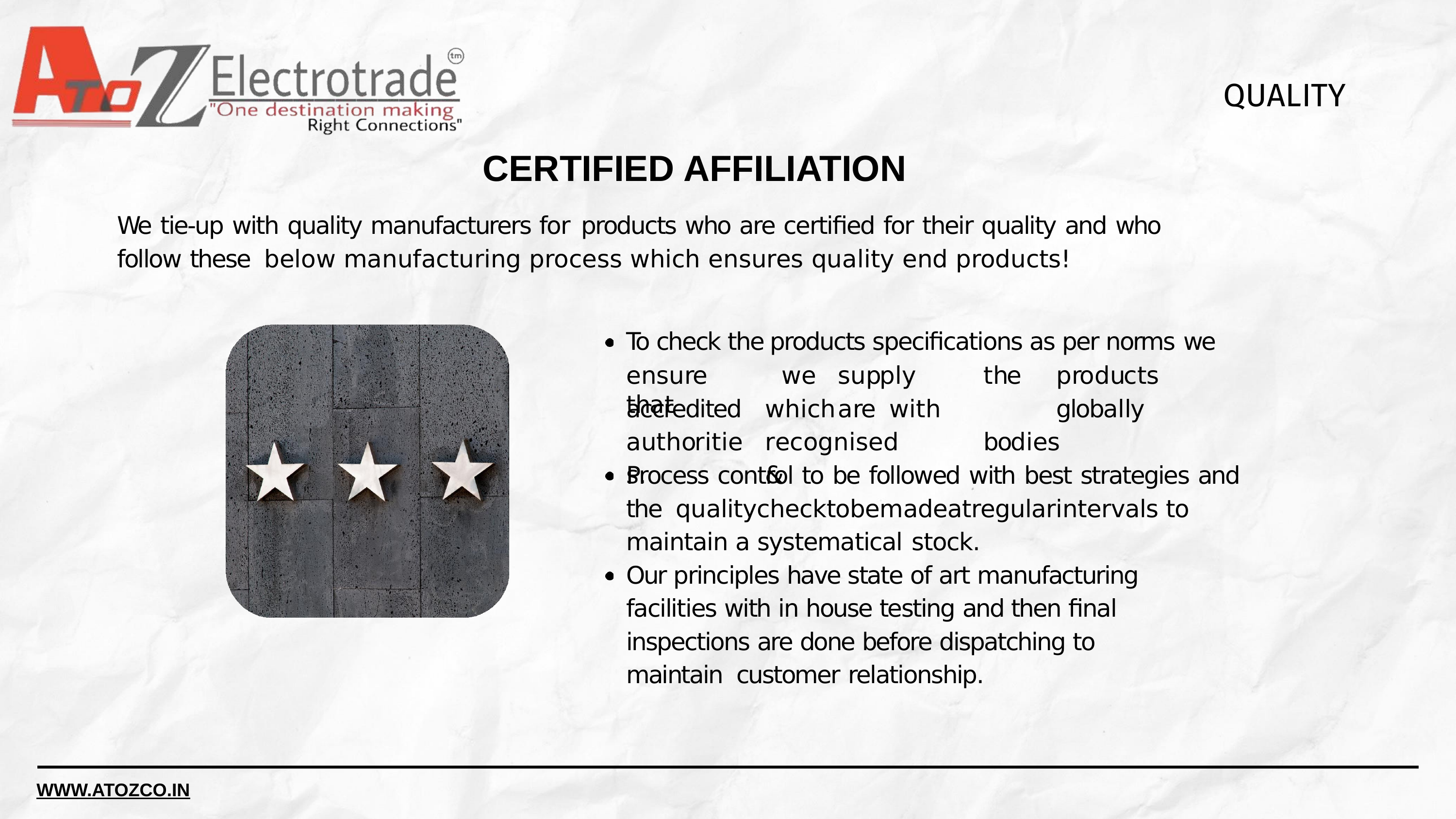

# QUALITY
CERTIFIED AFFILIATION
We tie-up with quality manufacturers for products who are certified for their quality and who follow these  below manufacturing process which ensures quality end products!

To check the products specifications as per norms we

we	supply	the	products	which	are  with		globally	recognised		bodies		&
ensure	that
accredited  authorities.
Process control to be followed with best strategies and the  qualitychecktobemadeatregularintervals to  maintain a systematical stock.
Our principles have state of art manufacturing  facilities with in house testing and then final  inspections are done before dispatching to maintain  customer relationship.

WWW.ATOZCO.IN